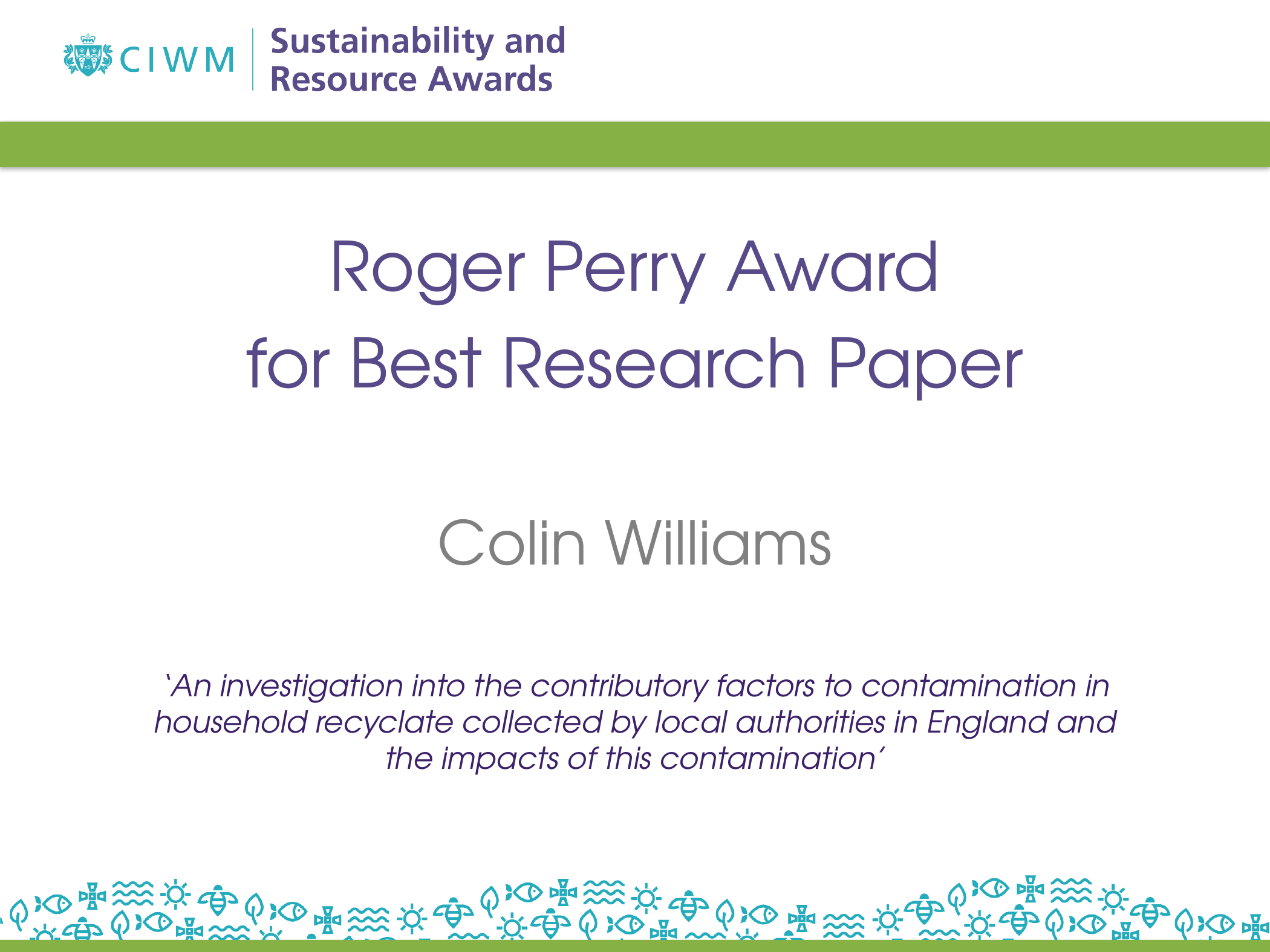

Roger Perry Award
for Best Research Paper

Colin Williams
‘An investigation into the contributory factors to contamination in household recyclate collected by local authorities in England and the impacts of this contamination’